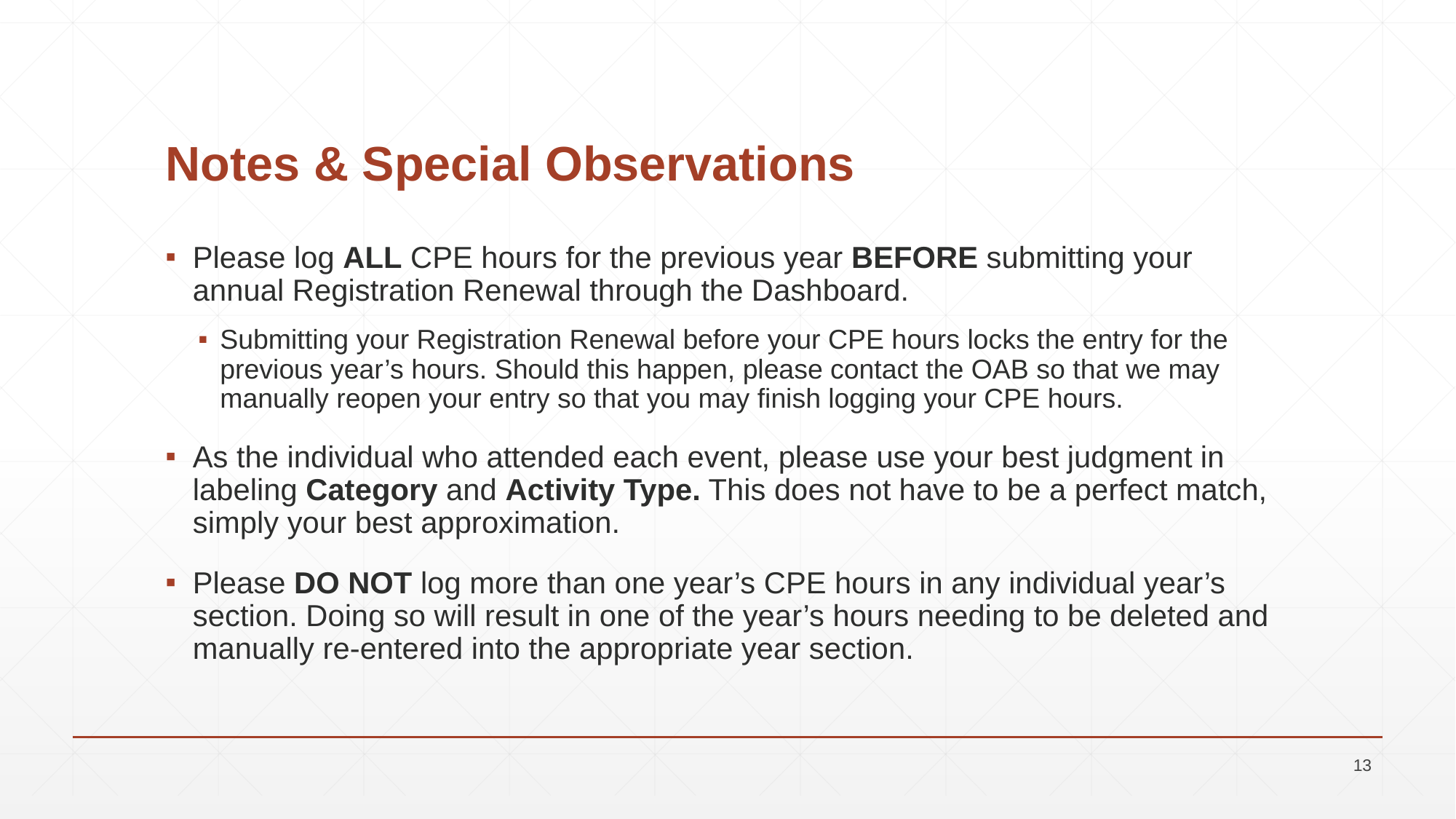

# Notes & Special Observations
Please log ALL CPE hours for the previous year BEFORE submitting your annual Registration Renewal through the Dashboard.
Submitting your Registration Renewal before your CPE hours locks the entry for the previous year’s hours. Should this happen, please contact the OAB so that we may manually reopen your entry so that you may finish logging your CPE hours.
As the individual who attended each event, please use your best judgment in labeling Category and Activity Type. This does not have to be a perfect match, simply your best approximation.
Please DO NOT log more than one year’s CPE hours in any individual year’s section. Doing so will result in one of the year’s hours needing to be deleted and manually re-entered into the appropriate year section.
13